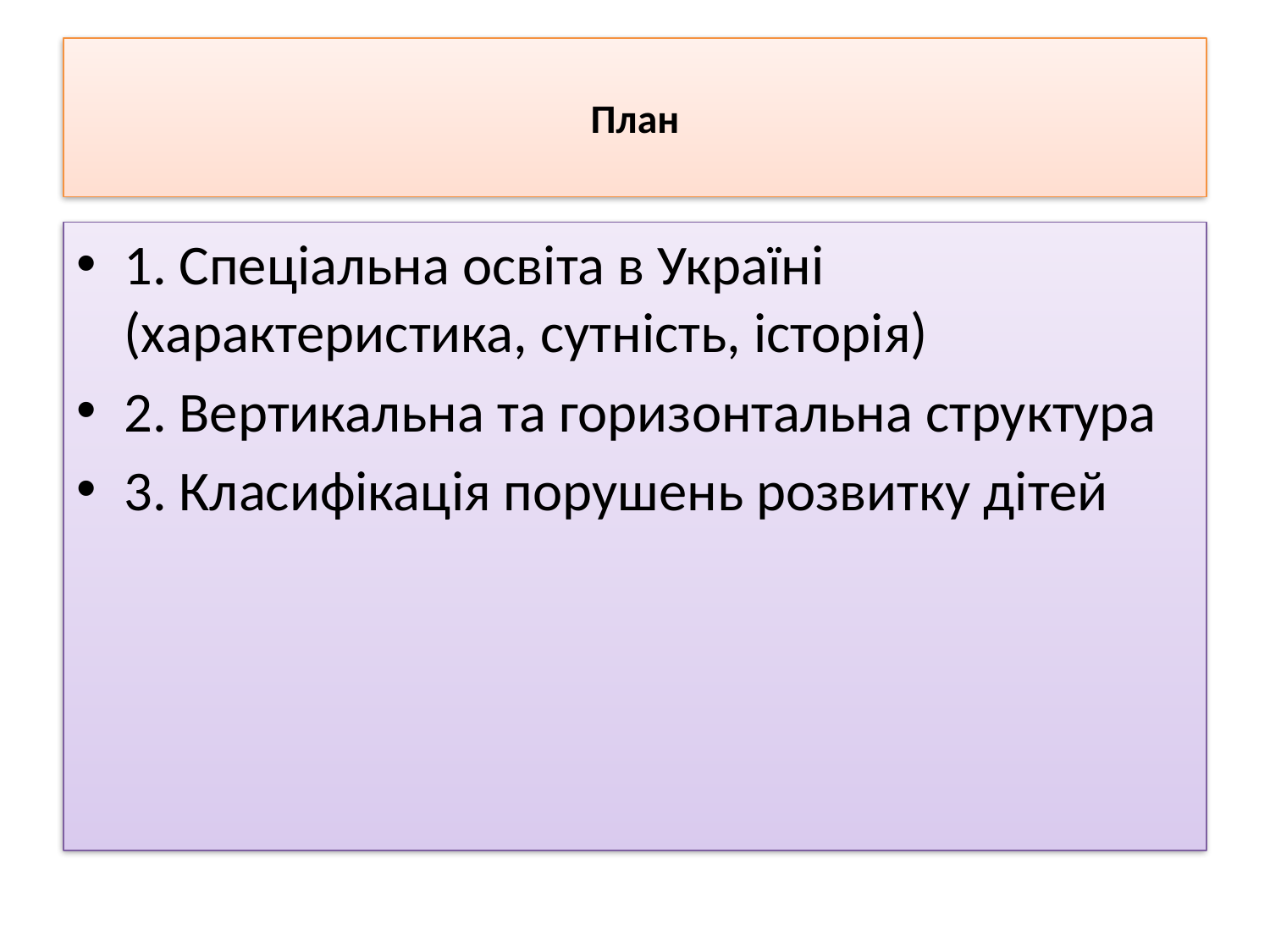

# План
1. Спеціальна освіта в Україні (характеристика, сутність, історія)
2. Вертикальна та горизонтальна структура
3. Класифікація порушень розвитку дітей